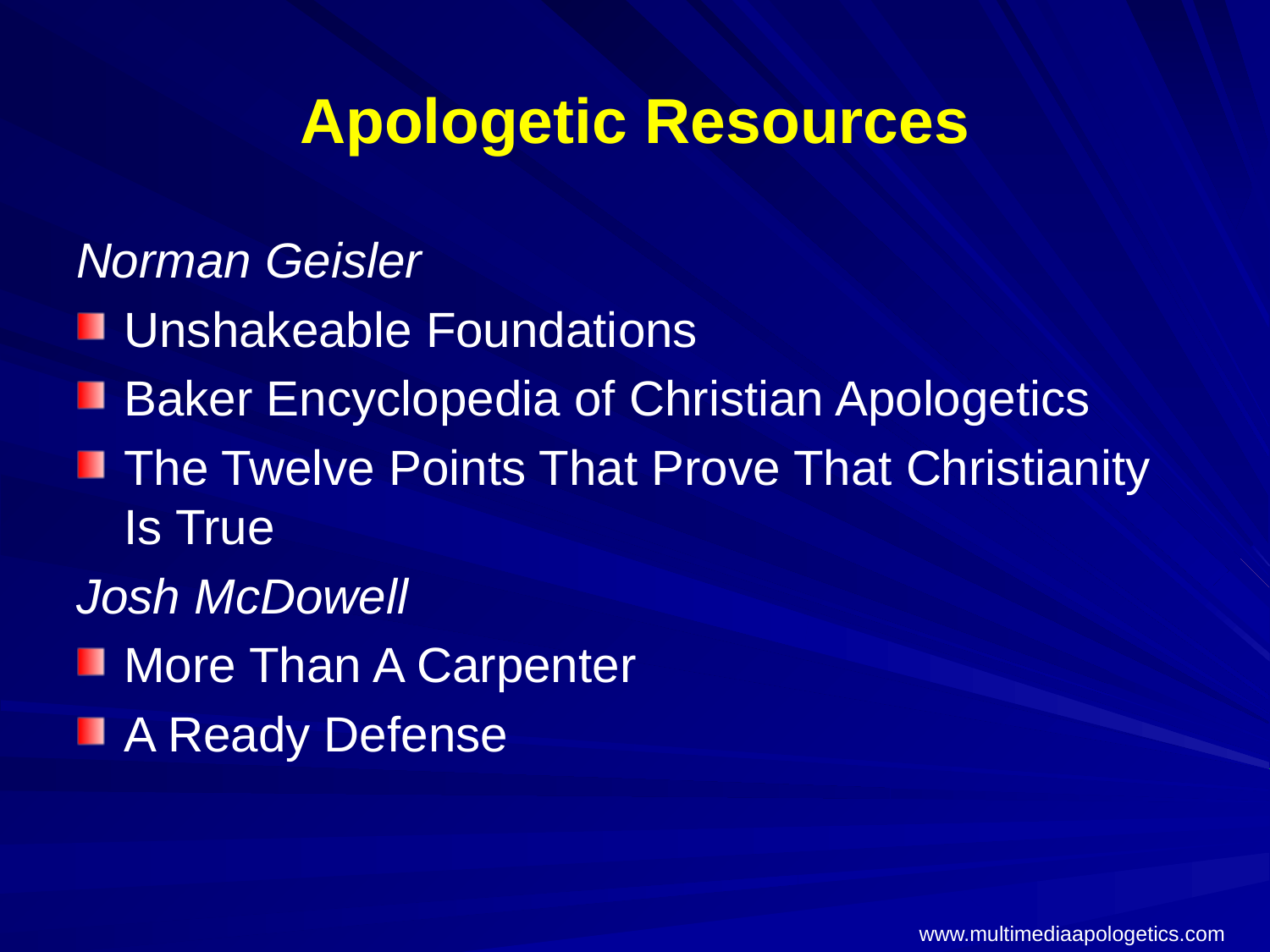

# Apologetic Resources
Norman Geisler
Unshakeable Foundations
Baker Encyclopedia of Christian Apologetics
The Twelve Points That Prove That Christianity Is True
Josh McDowell
More Than A Carpenter
A Ready Defense